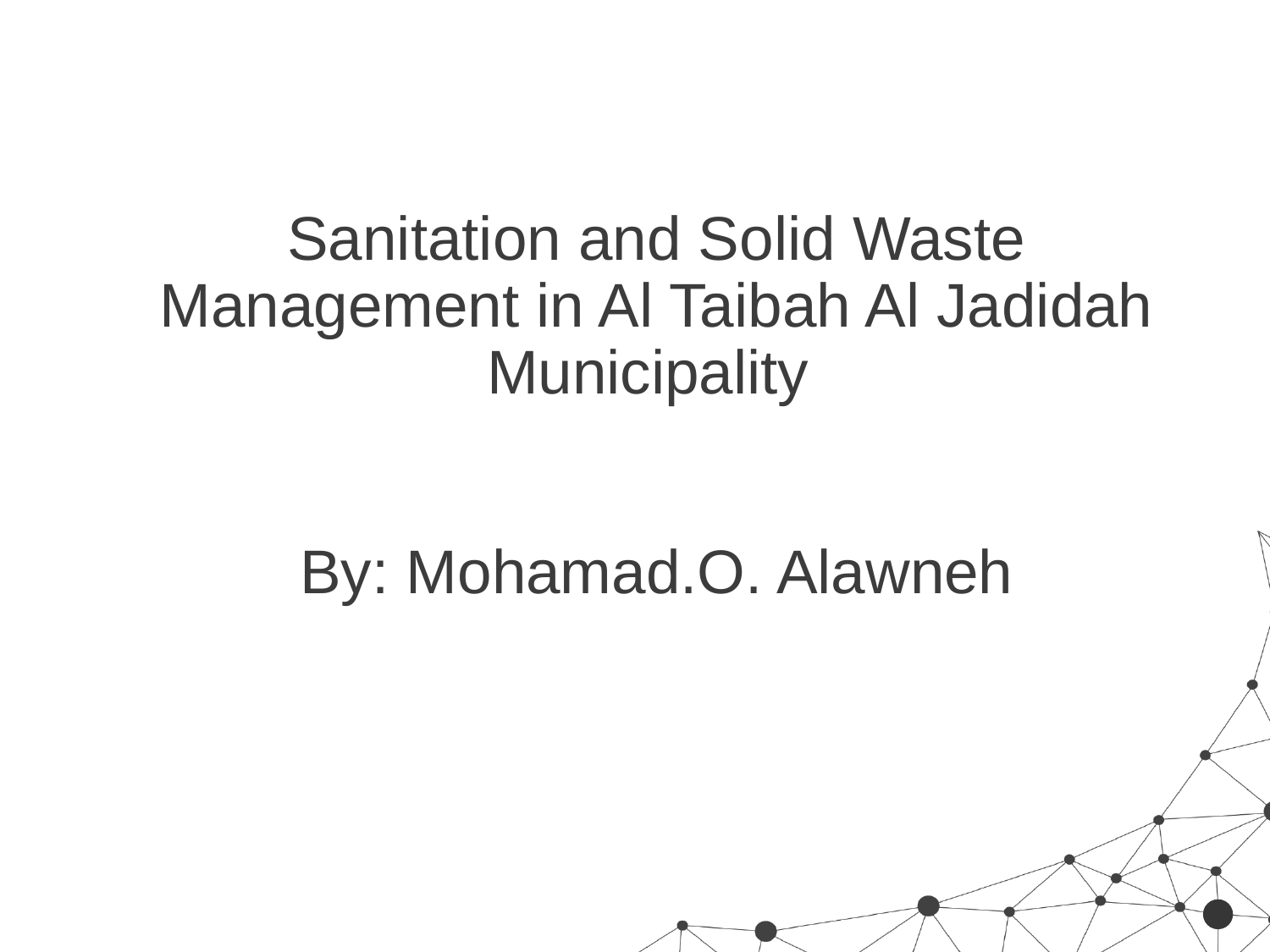

# Sanitation and Solid Waste Management in Al Taibah Al Jadidah Municipality By: Mohamad.O. Alawneh